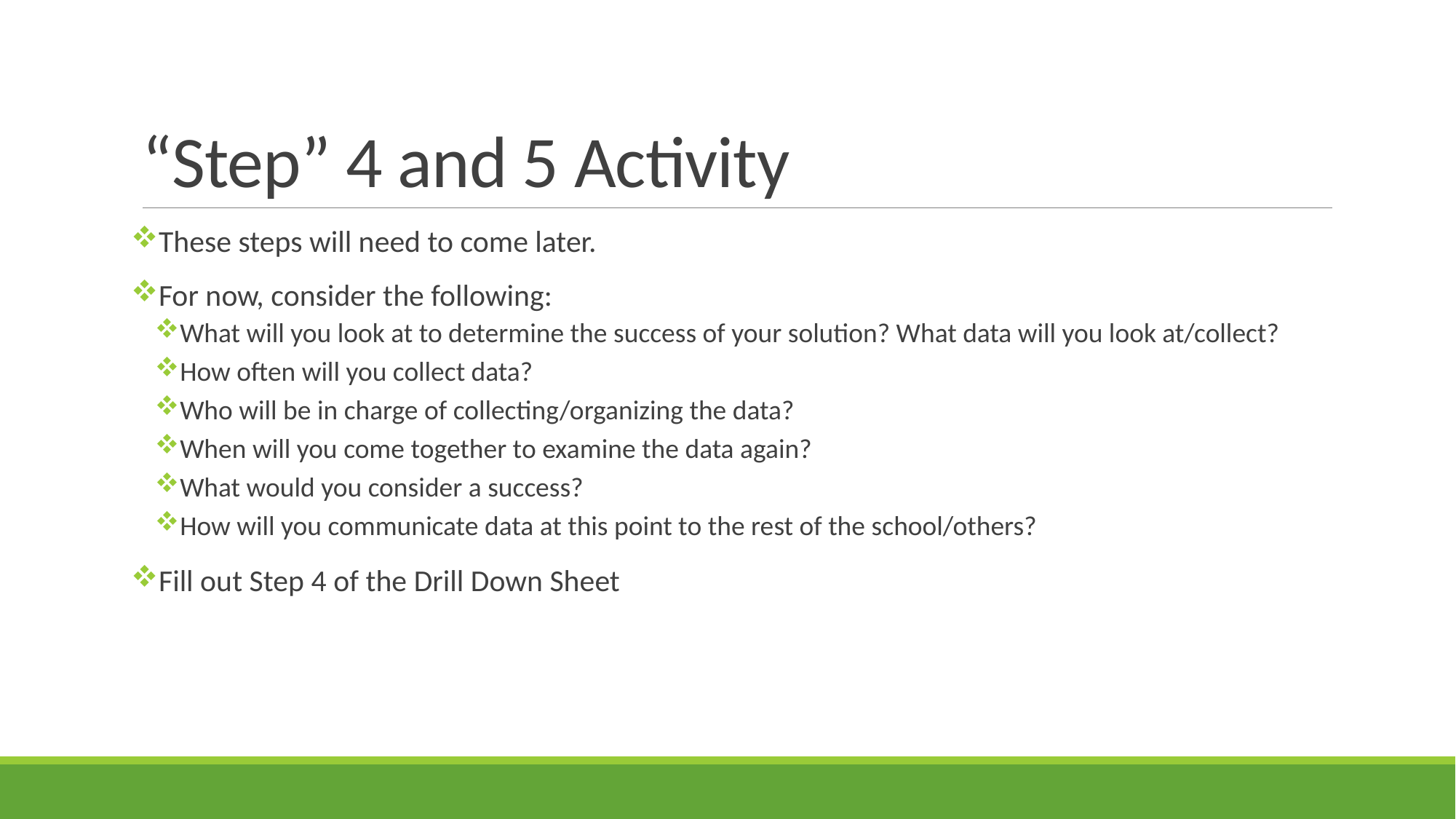

# “Step” 4 and 5 Activity
These steps will need to come later.
For now, consider the following:
What will you look at to determine the success of your solution? What data will you look at/collect?
How often will you collect data?
Who will be in charge of collecting/organizing the data?
When will you come together to examine the data again?
What would you consider a success?
How will you communicate data at this point to the rest of the school/others?
Fill out Step 4 of the Drill Down Sheet